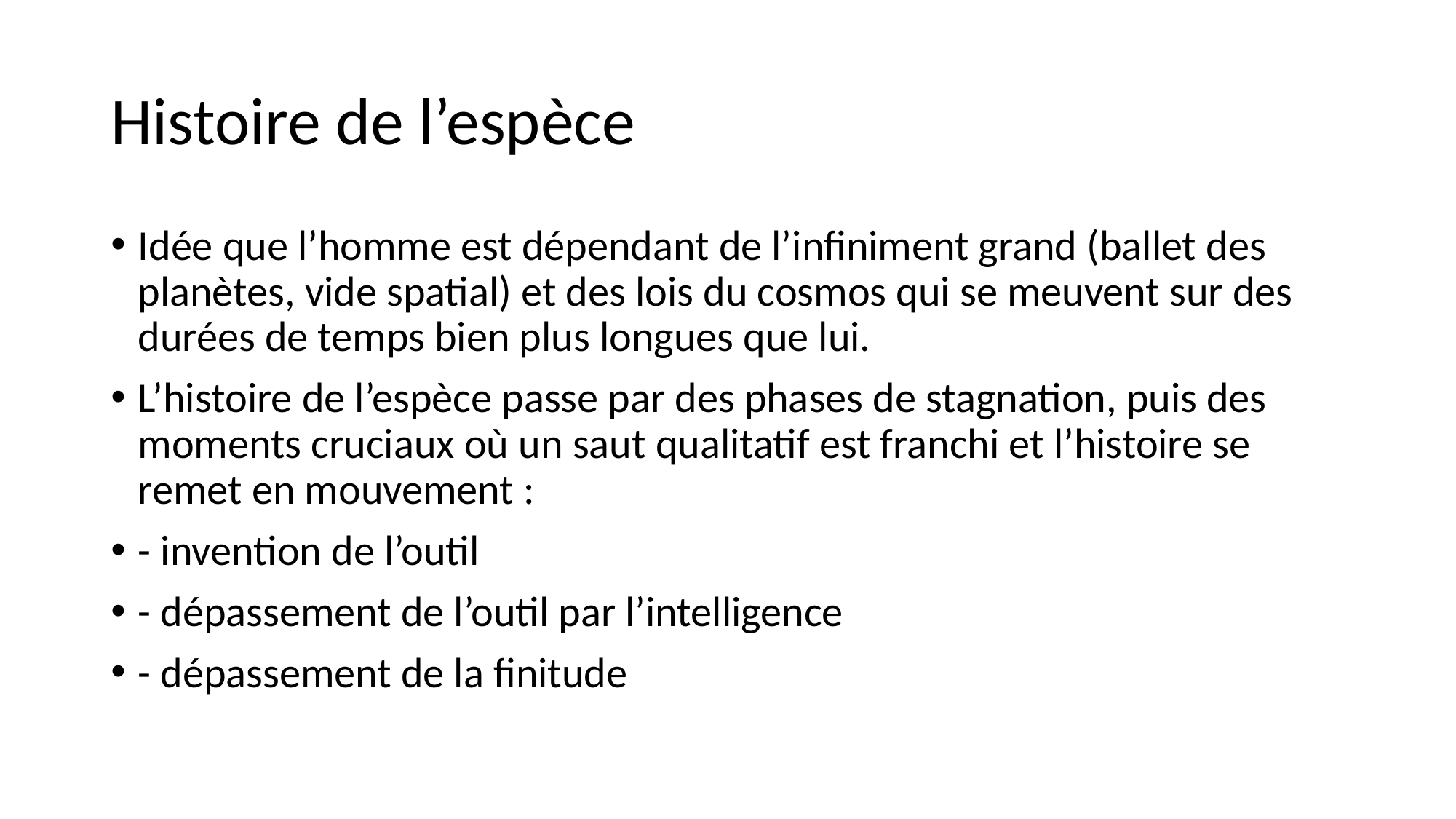

Histoire de l’espèce
Idée que l’homme est dépendant de l’infiniment grand (ballet des planètes, vide spatial) et des lois du cosmos qui se meuvent sur des durées de temps bien plus longues que lui.
L’histoire de l’espèce passe par des phases de stagnation, puis des moments cruciaux où un saut qualitatif est franchi et l’histoire se remet en mouvement :
- invention de l’outil
- dépassement de l’outil par l’intelligence
- dépassement de la finitude